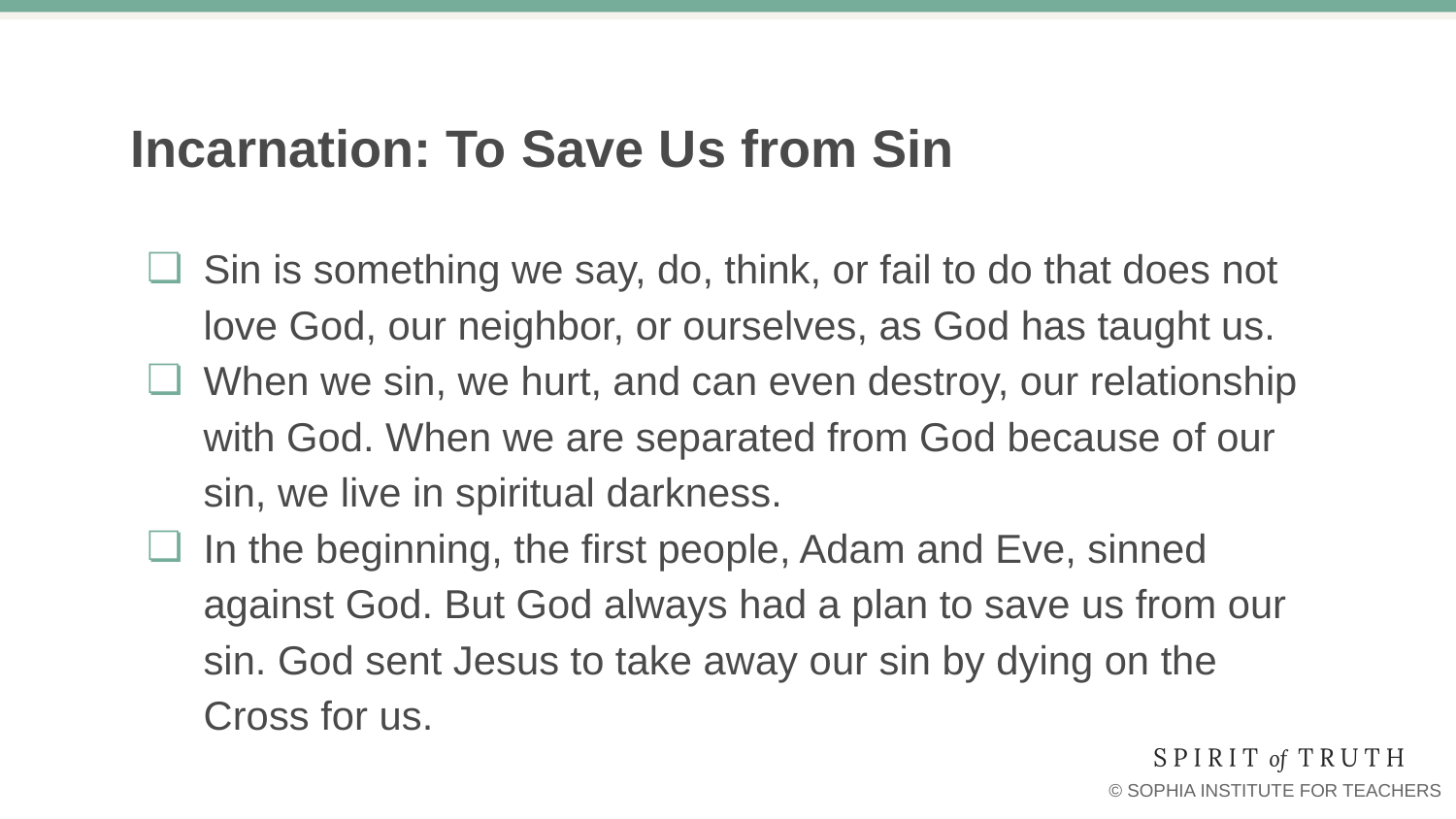

# Incarnation: To Save Us from Sin
Sin is something we say, do, think, or fail to do that does not love God, our neighbor, or ourselves, as God has taught us.
When we sin, we hurt, and can even destroy, our relationship with God. When we are separated from God because of our sin, we live in spiritual darkness.
In the beginning, the first people, Adam and Eve, sinned against God. But God always had a plan to save us from our sin. God sent Jesus to take away our sin by dying on the Cross for us.